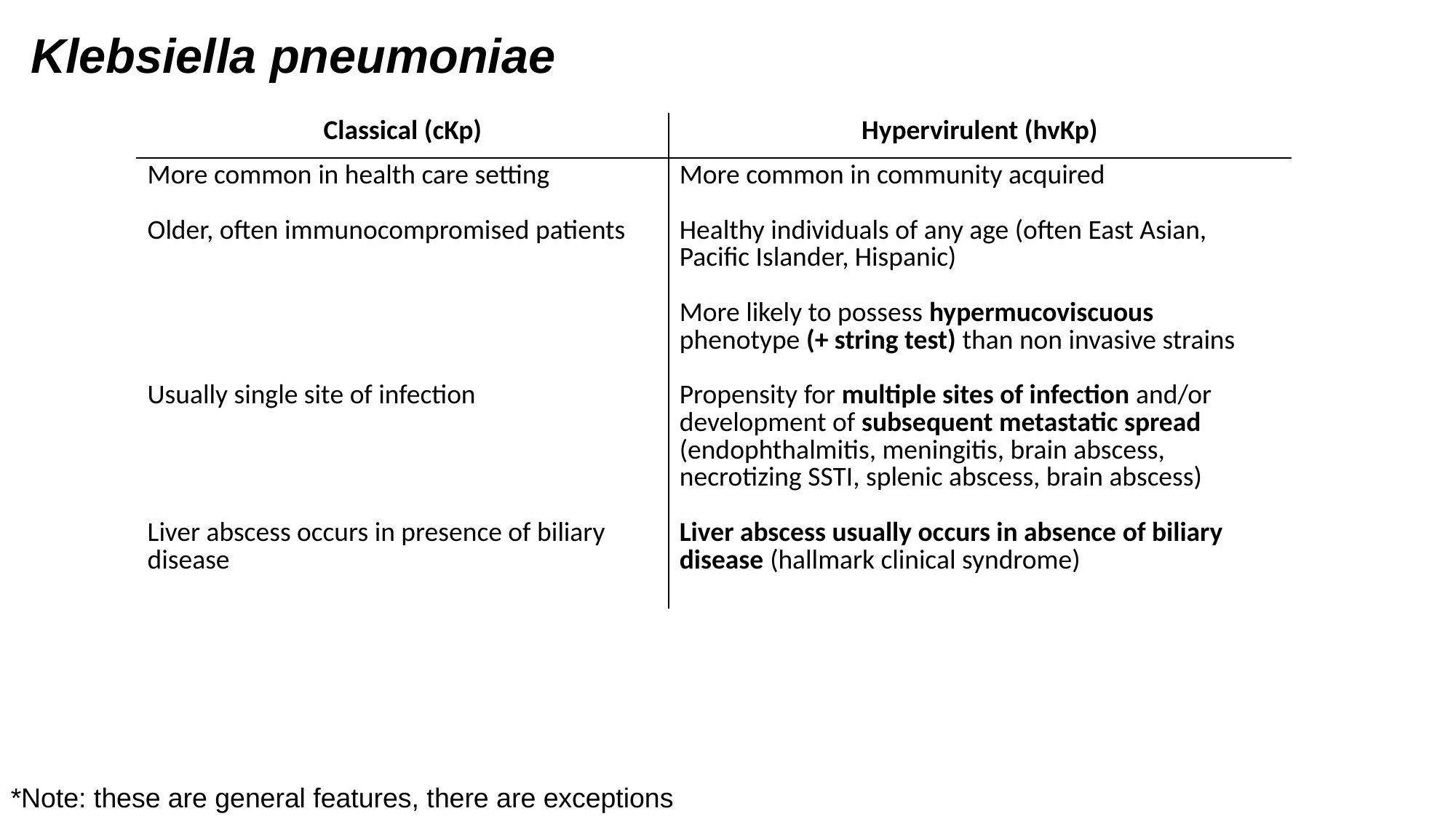

Klebsiella pneumoniae
| Classical (cKp) | Hypervirulent (hvKp) |
| --- | --- |
| More common in health care setting Older, often immunocompromised patients Usually single site of infection Liver abscess occurs in presence of biliary disease | More common in community acquired Healthy individuals of any age (often East Asian, Pacific Islander, Hispanic) More likely to possess hypermucoviscuous phenotype (+ string test) than non invasive strains Propensity for multiple sites of infection and/or development of subsequent metastatic spread (endophthalmitis, meningitis, brain abscess, necrotizing SSTI, splenic abscess, brain abscess) Liver abscess usually occurs in absence of biliary disease (hallmark clinical syndrome) |
*Note: these are general features, there are exceptions